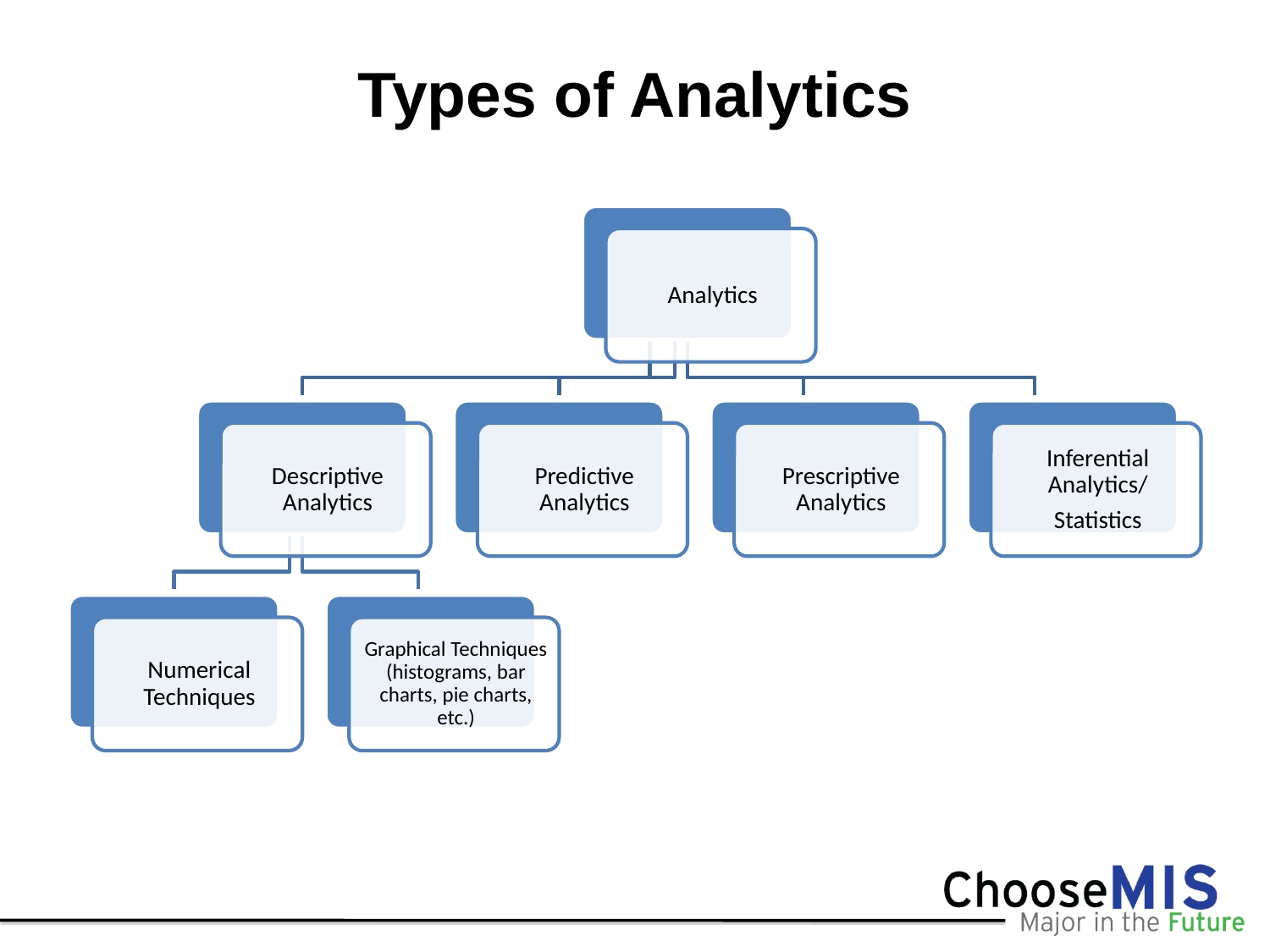

# Types of Analytics
Analytics
Descriptive Analytics
Numerical Techniques
Graphical Techniques (histograms, bar charts, pie charts, etc.)
Predictive Analytics
Prescriptive Analytics
Inferential Analytics/
Statistics